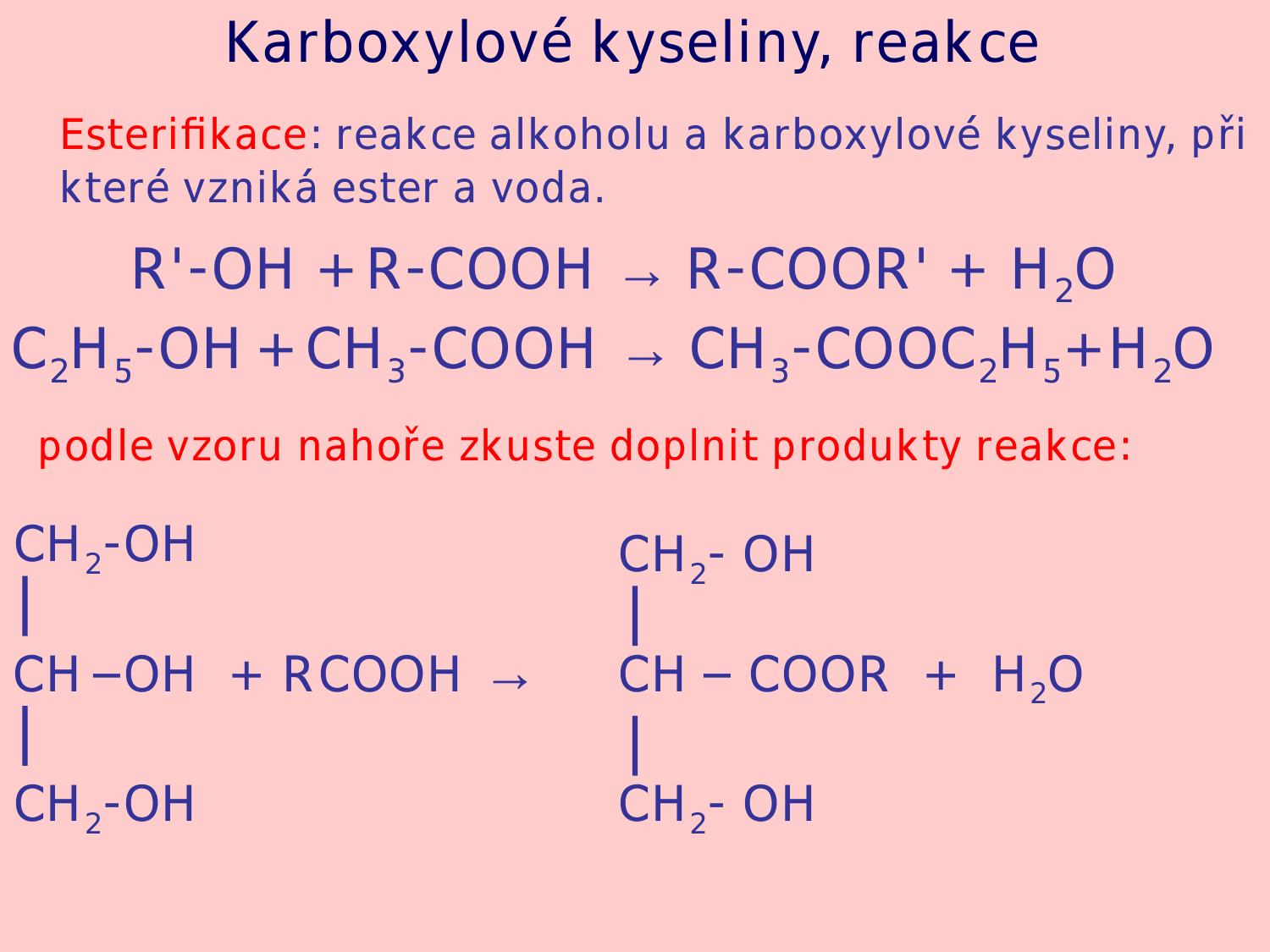

Karboxylové kyseliny, reakce
	Esterifikace: reakce alkoholu a karboxylové kyseliny, při které vzniká ester a voda.

R'-OH + R-COOH → R-COOR' + H2O
C2H5-OH  + CH3-COOH → CH3-COOC2H5+H2O
podle vzoru nahoře zkuste doplnit produkty reakce:
CH2-OH

CH –OH  + RCOOH →

CH2-OH
CH2- OH

      CH – COOR  +  H2O

CH2- OH